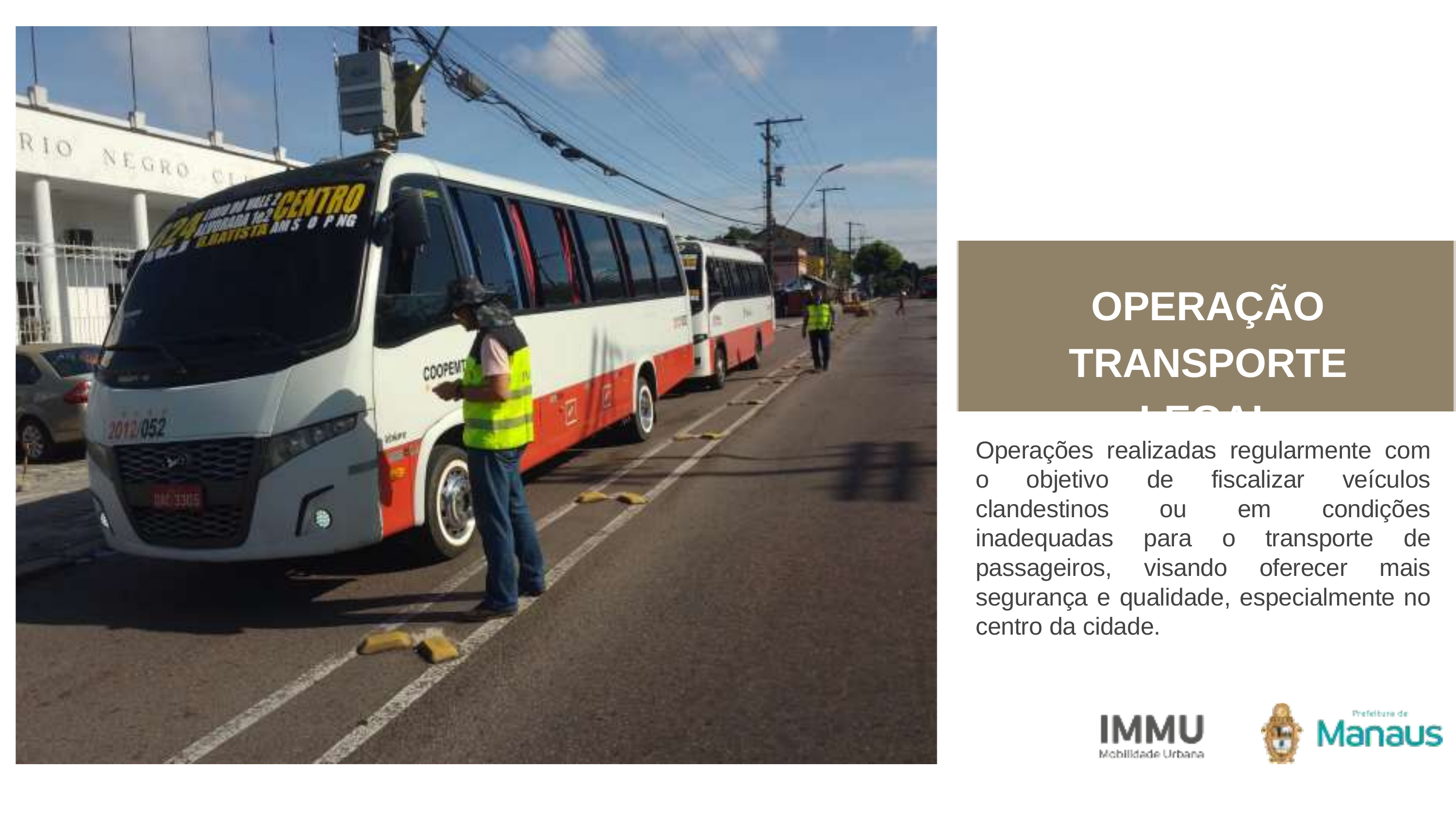

OPERAÇÃO TRANSPORTE LEGAL
Operações realizadas regularmente com o objetivo de fiscalizar veículos clandestinos ou em condições inadequadas para o transporte de passageiros, visando oferecer mais segurança e qualidade, especialmente no centro da cidade.